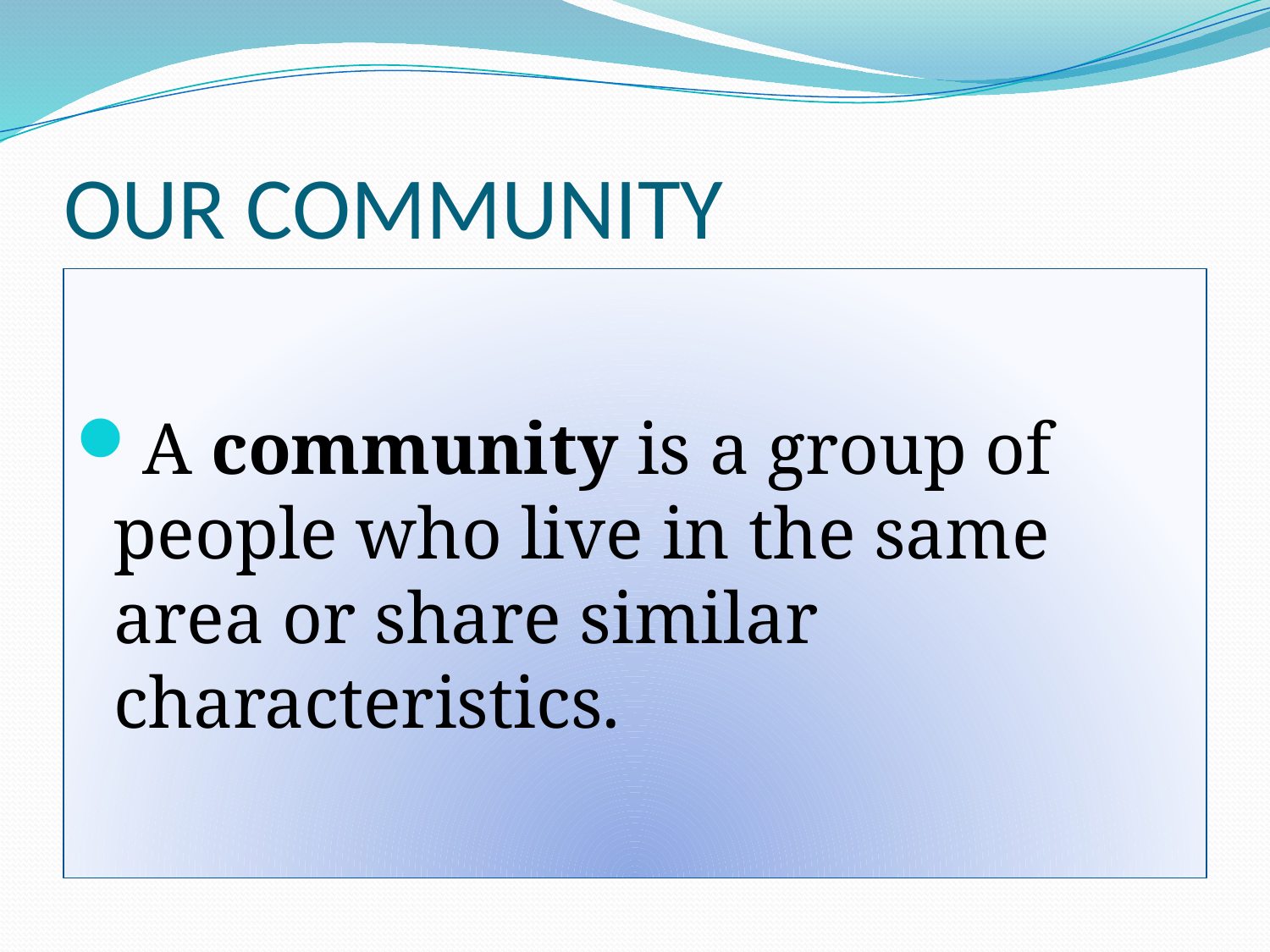

# OUR COMMUNITY
A community is a group of people who live in the same area or share similar characteristics.